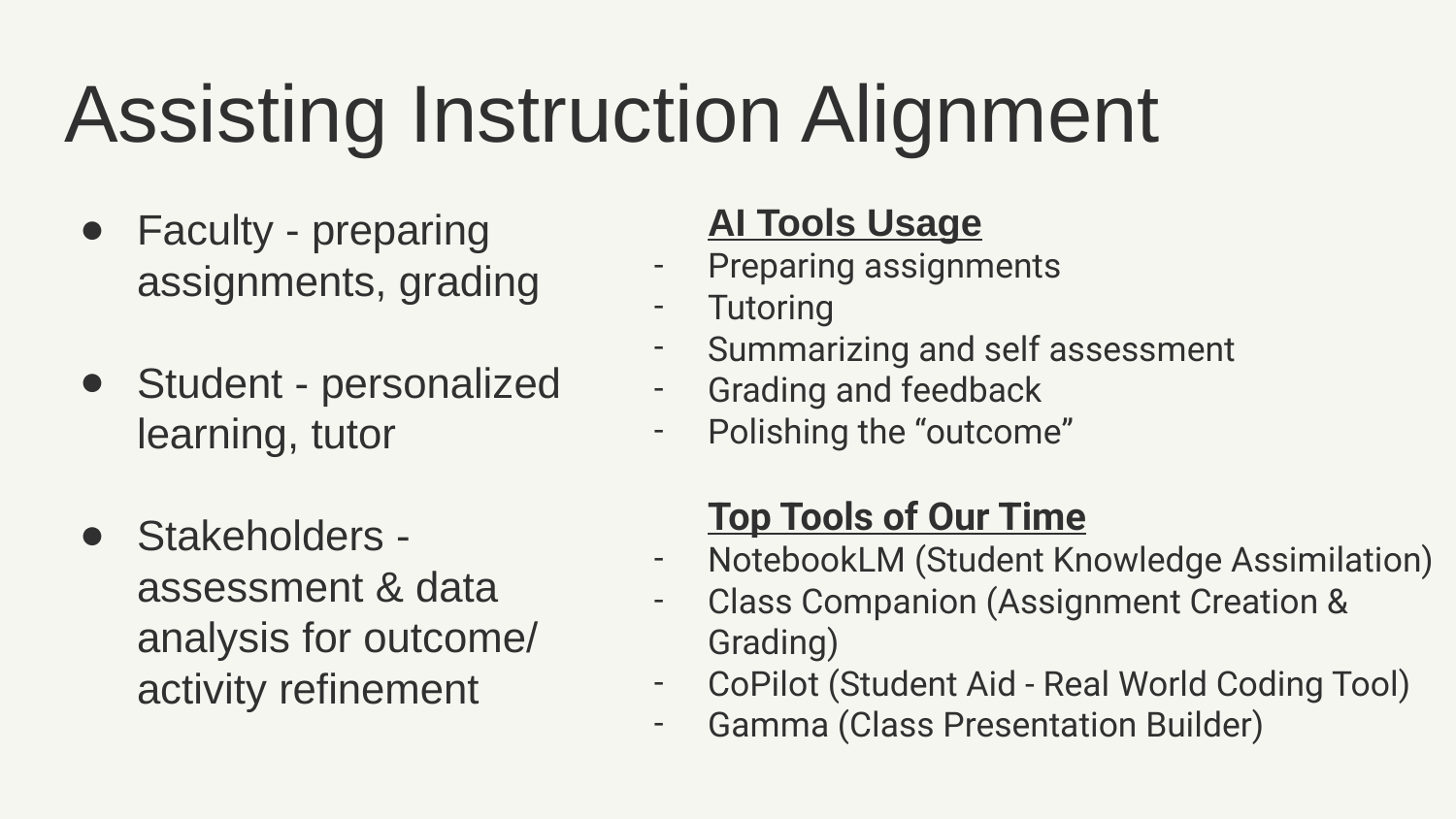

# Assisting Instruction Alignment

Faculty - preparing assignments, grading

Student - personalized learning, tutor

Stakeholders - assessment & data analysis for outcome/ activity refinement

AI Tools Usage
Preparing assignments
Tutoring
Summarizing and self assessment
Grading and feedback
Polishing the “outcome”

Top Tools of Our Time
NotebookLM (Student Knowledge Assimilation)
Class Companion (Assignment Creation &  Grading)
CoPilot (Student Aid - Real World Coding Tool)
Gamma (Class Presentation Builder)